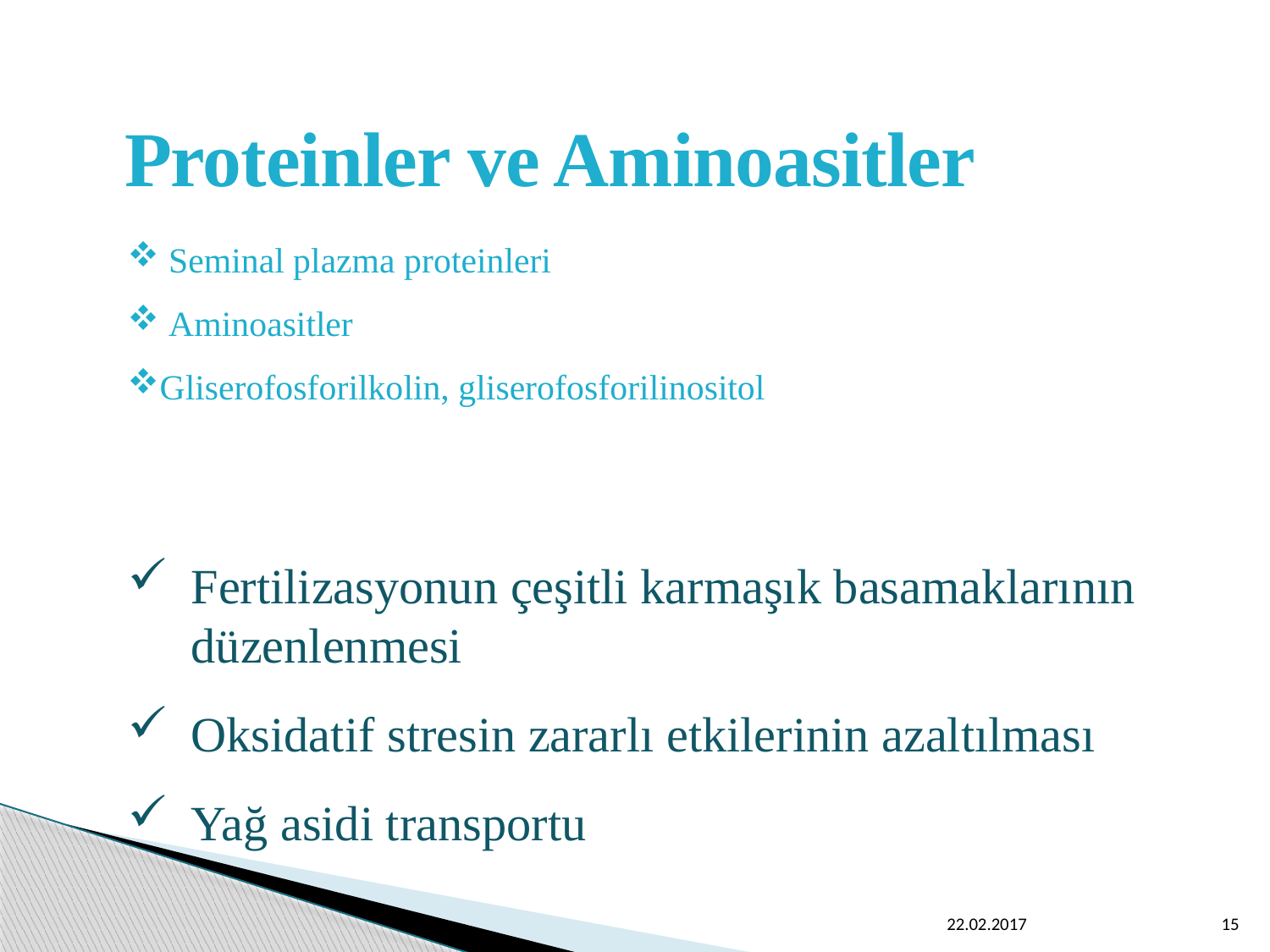

Proteinler ve Aminoasitler
 Seminal plazma proteinleri
 Aminoasitler
Gliserofosforilkolin, gliserofosforilinositol

Fertilizasyonun çeşitli karmaşık basamaklarının düzenlenmesi
Oksidatif stresin zararlı etkilerinin azaltılması
Yağ asidi transportu
22.02.2017
15